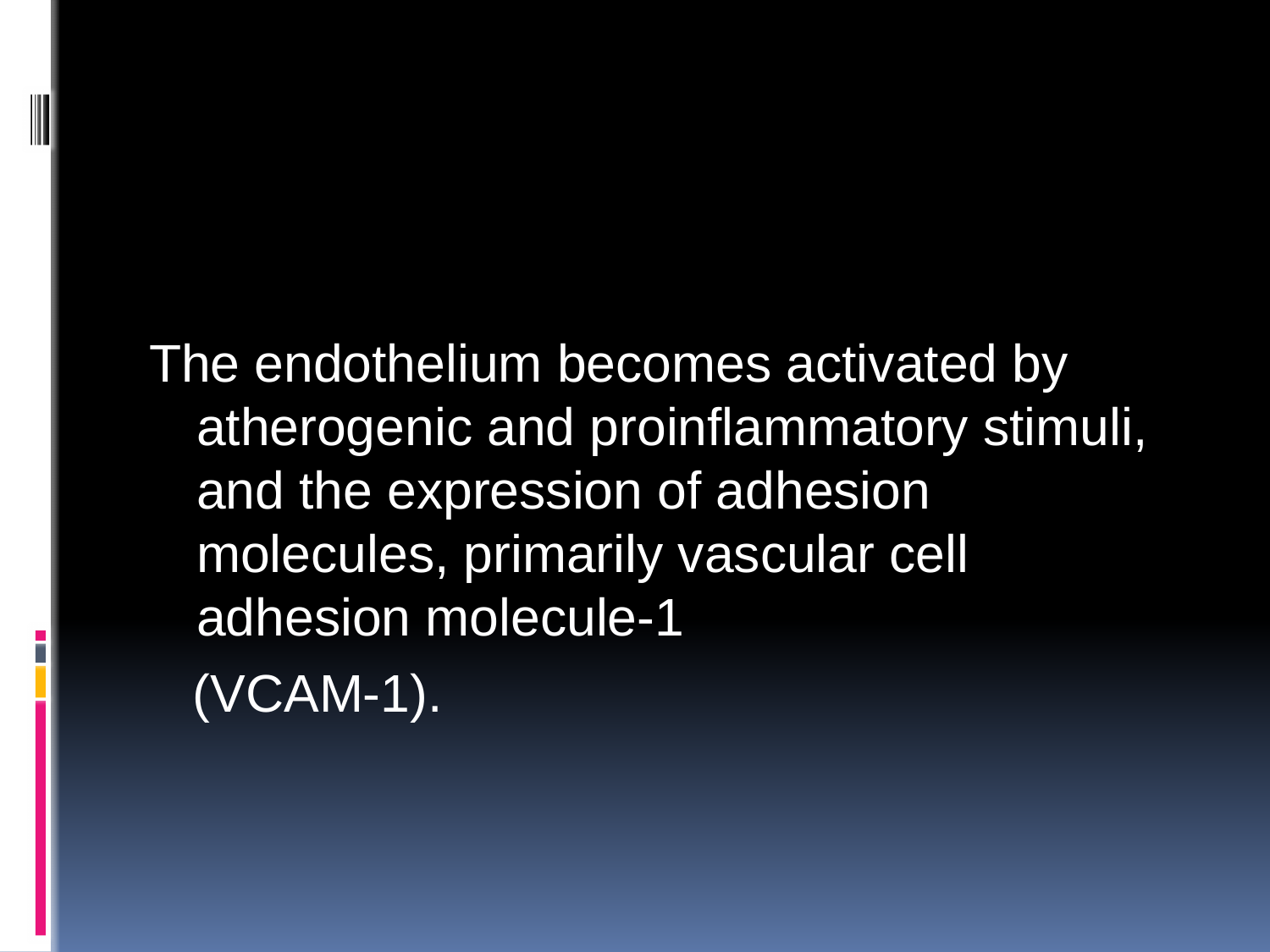

#

The endothelium becomes activated by atherogenic and proinflammatory stimuli, and the expression of adhesion molecules, primarily vascular cell adhesion molecule-1
   (VCAM-1).